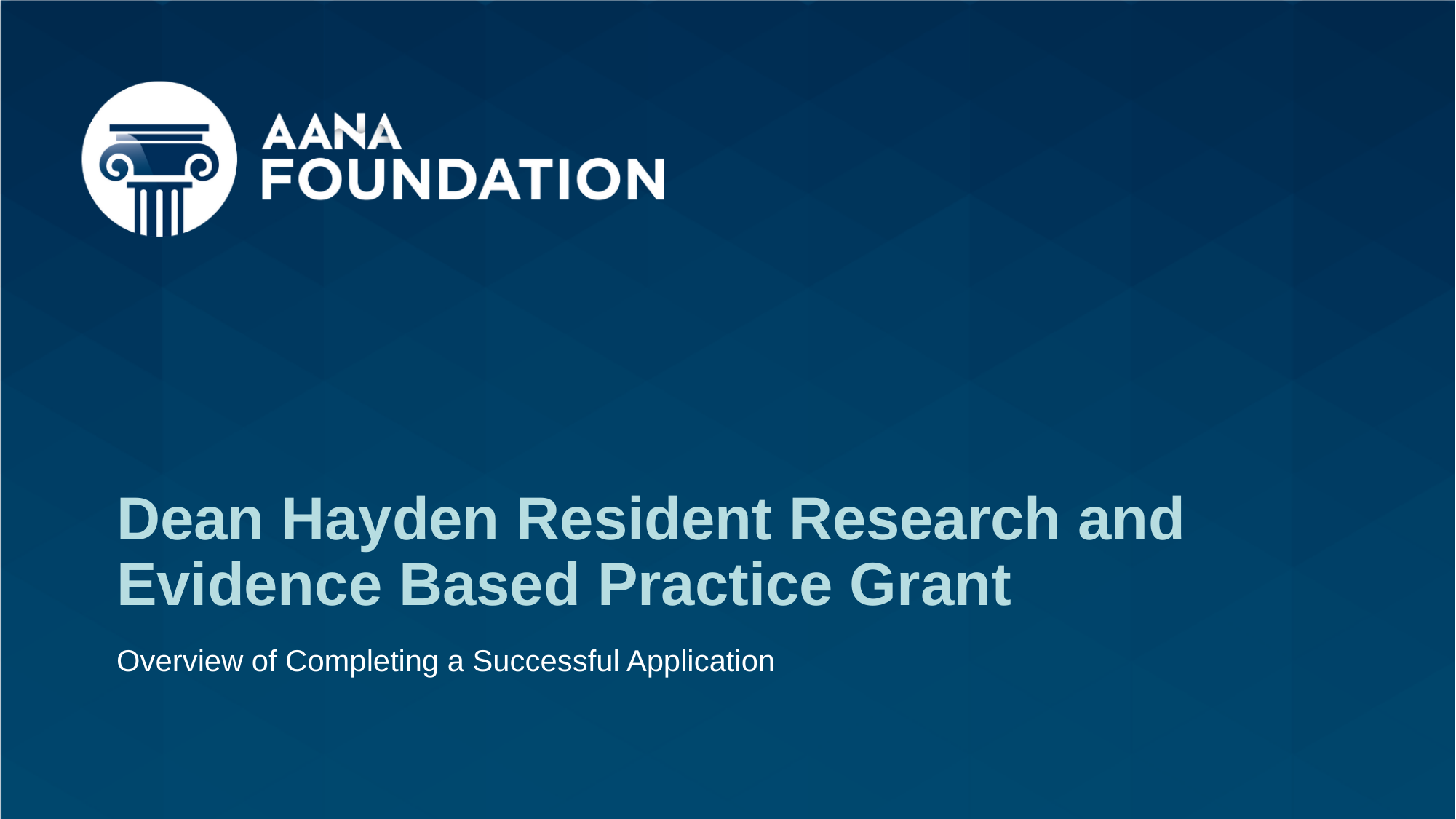

# Dean Hayden Resident Research and Evidence Based Practice Grant
Overview of Completing a Successful Application